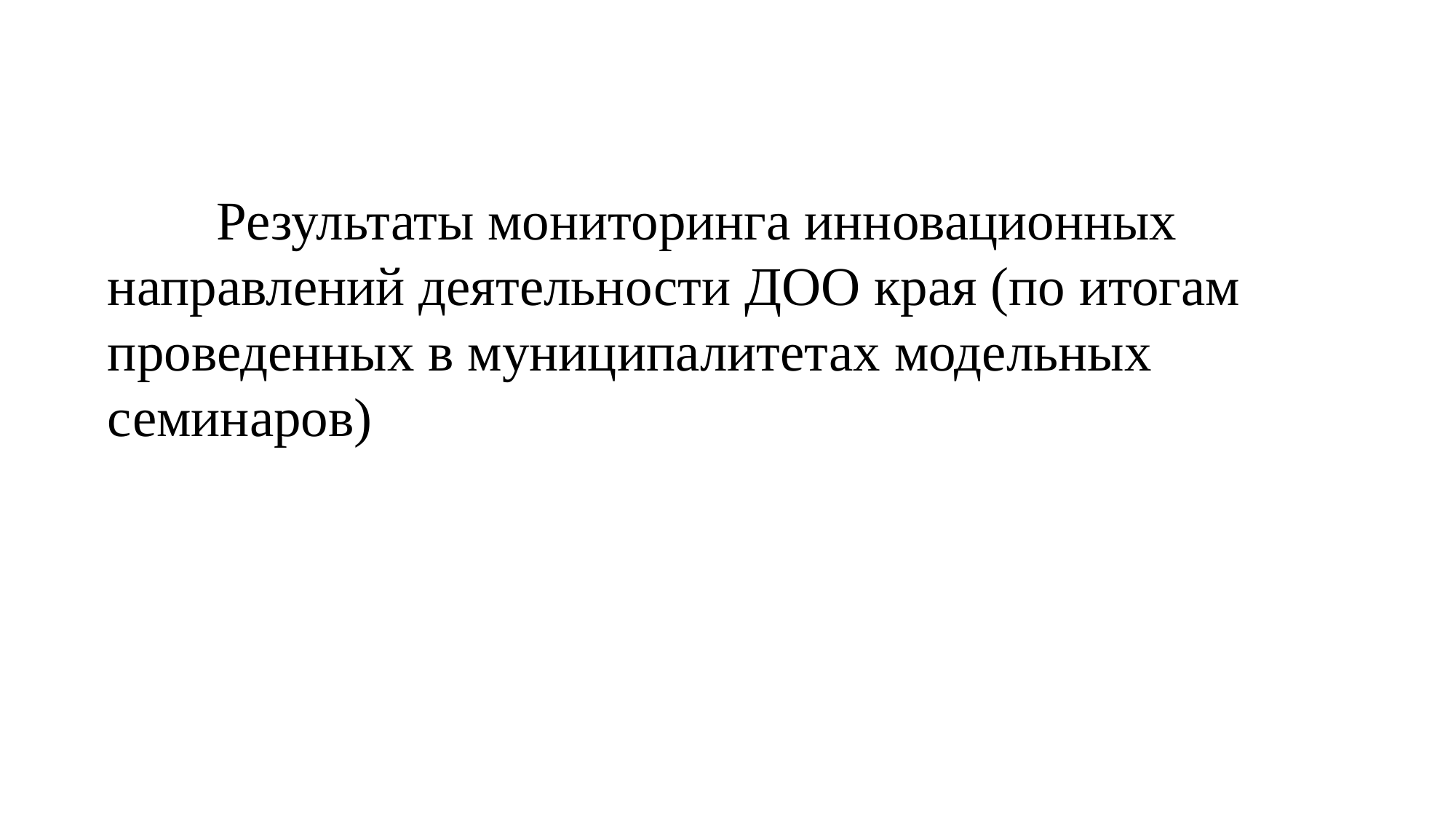

Результаты мониторинга инновационных направлений деятельности ДОО края (по итогам проведенных в муниципалитетах модельных семинаров)